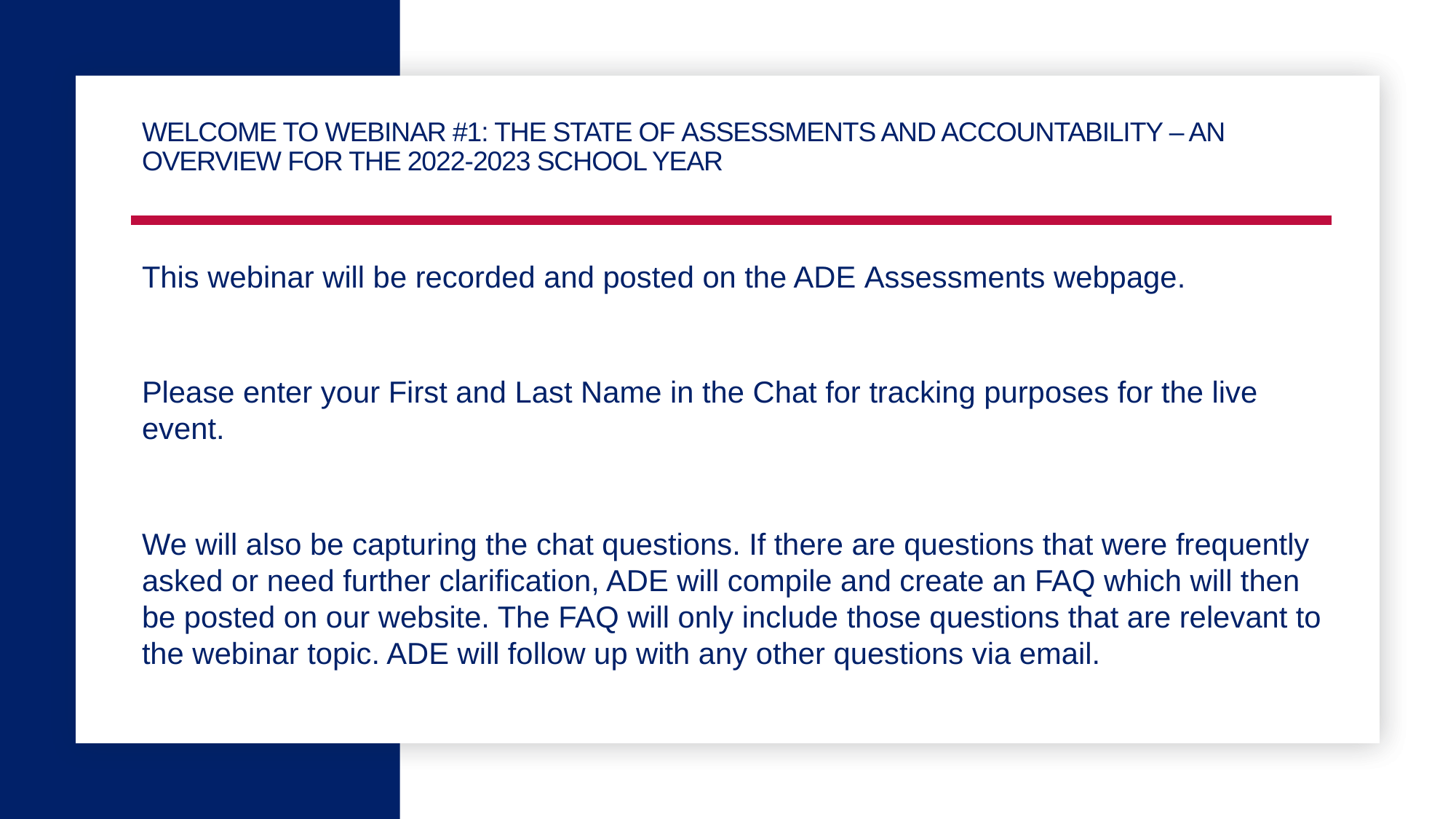

# Welcome to Webinar #1: The State of Assessments and Accountability – An Overview for the 2022-2023 School Year
This webinar will be recorded and posted on the ADE Assessments webpage.​

Please enter your First and Last Name in the Chat for tracking purposes for the live event.​
​
We will also be capturing the chat questions. If there are questions that were frequently asked or need further clarification, ADE will compile and create an FAQ which will then be posted on our website. The FAQ will only include those questions that are relevant to the webinar topic. ADE will follow up with any other questions via email.